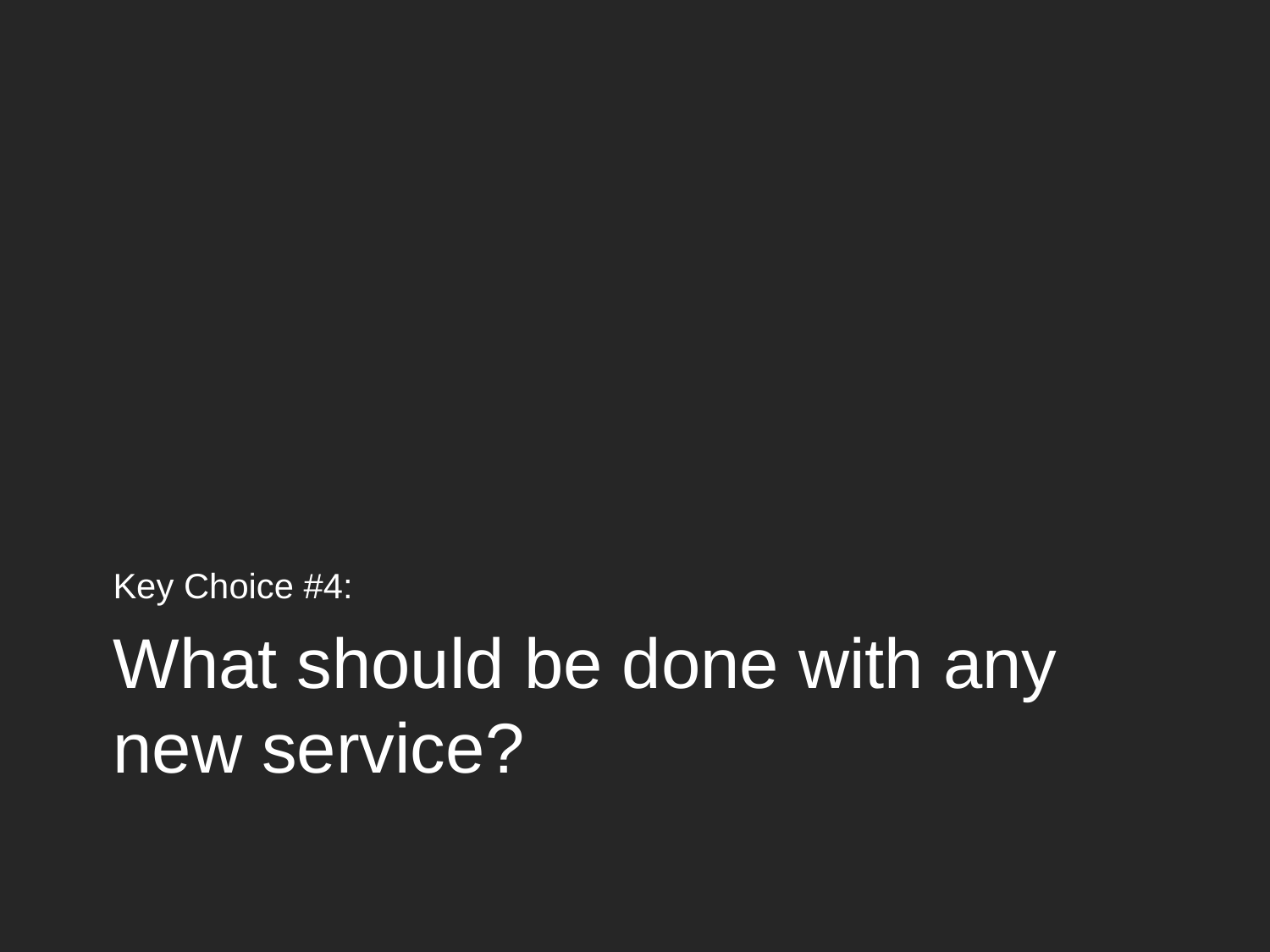

Key Choice #4:
# What should be done with any new service?